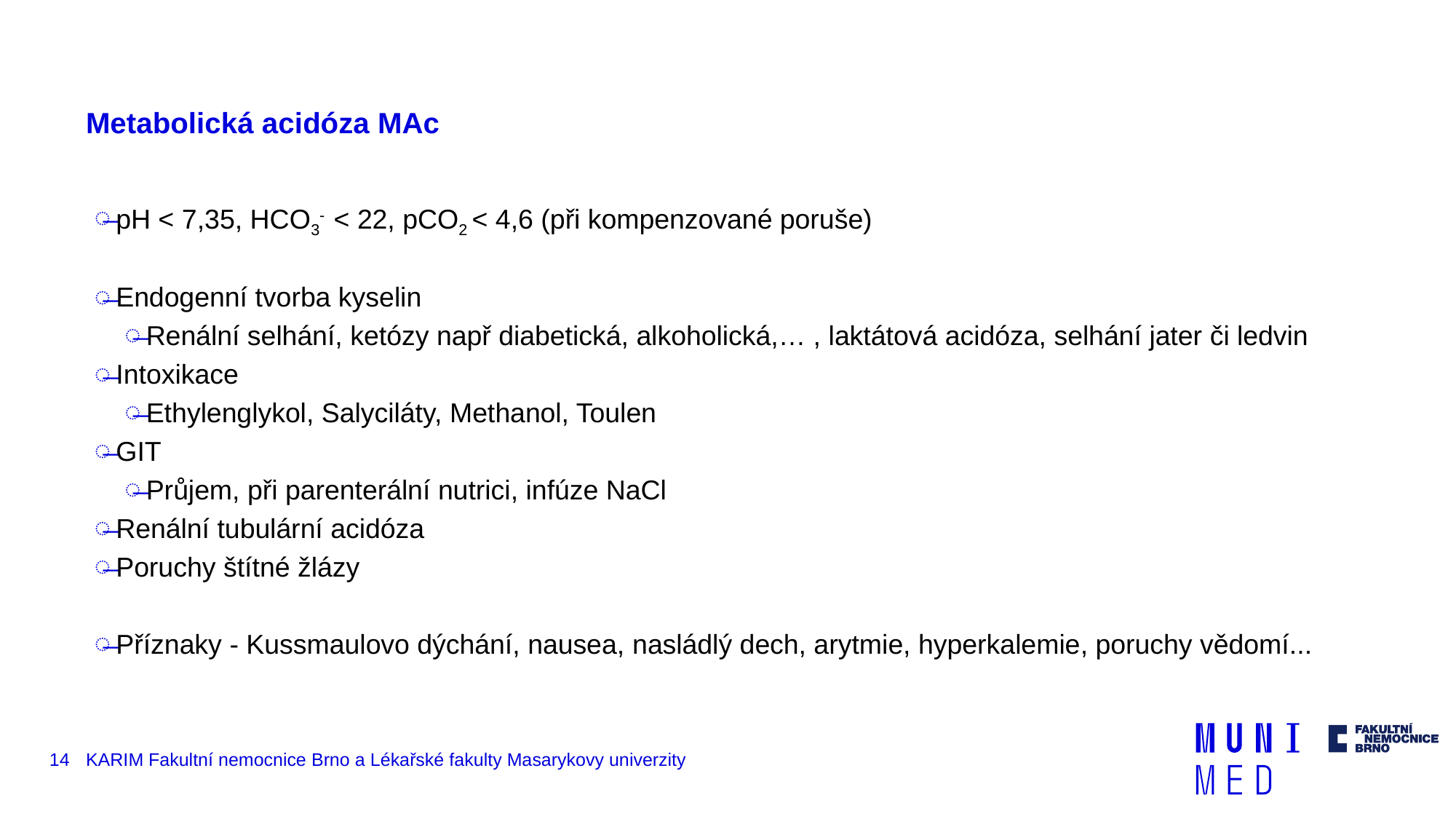

# Metabolická acidóza MAc
pH < 7,35, HCO3-  < 22, pCO2 < 4,6 (při kompenzované poruše)

Endogenní tvorba kyselin
Renální selhání, ketózy např diabetická, alkoholická,… , laktátová acidóza, selhání jater či ledvin
Intoxikace
Ethylenglykol, Salyciláty, Methanol, Toulen
GIT
Průjem, při parenterální nutrici, infúze NaCl
Renální tubulární acidóza
Poruchy štítné žlázy

Příznaky - Kussmaulovo dýchání, nausea, nasládlý dech, arytmie, hyperkalemie, poruchy vědomí...

14
KARIM Fakultní nemocnice Brno a Lékařské fakulty Masarykovy univerzity